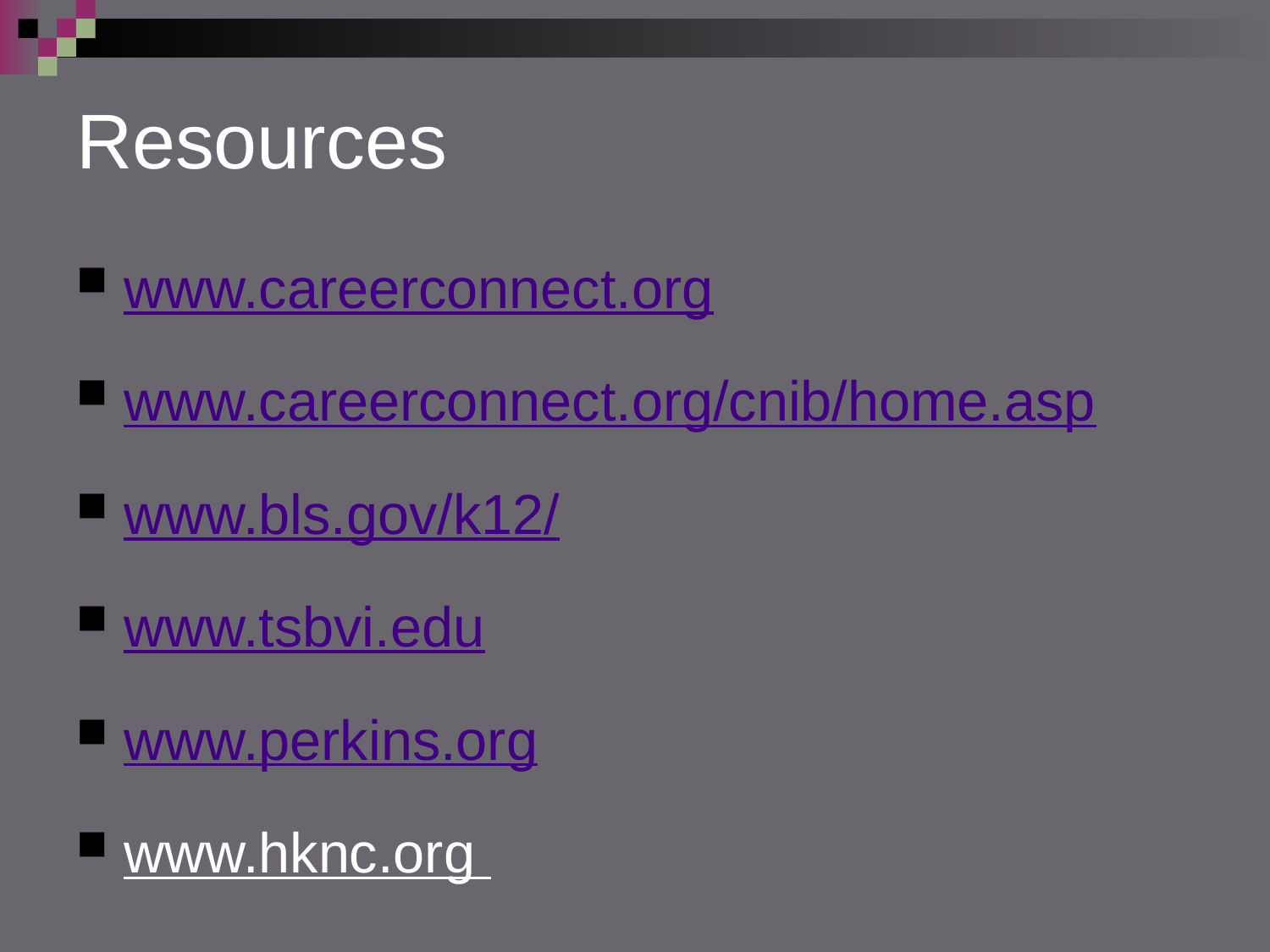

# Resources
www.careerconnect.org
www.careerconnect.org/cnib/home.asp
www.bls.gov/k12/
www.tsbvi.edu
www.perkins.org
www.hknc.org